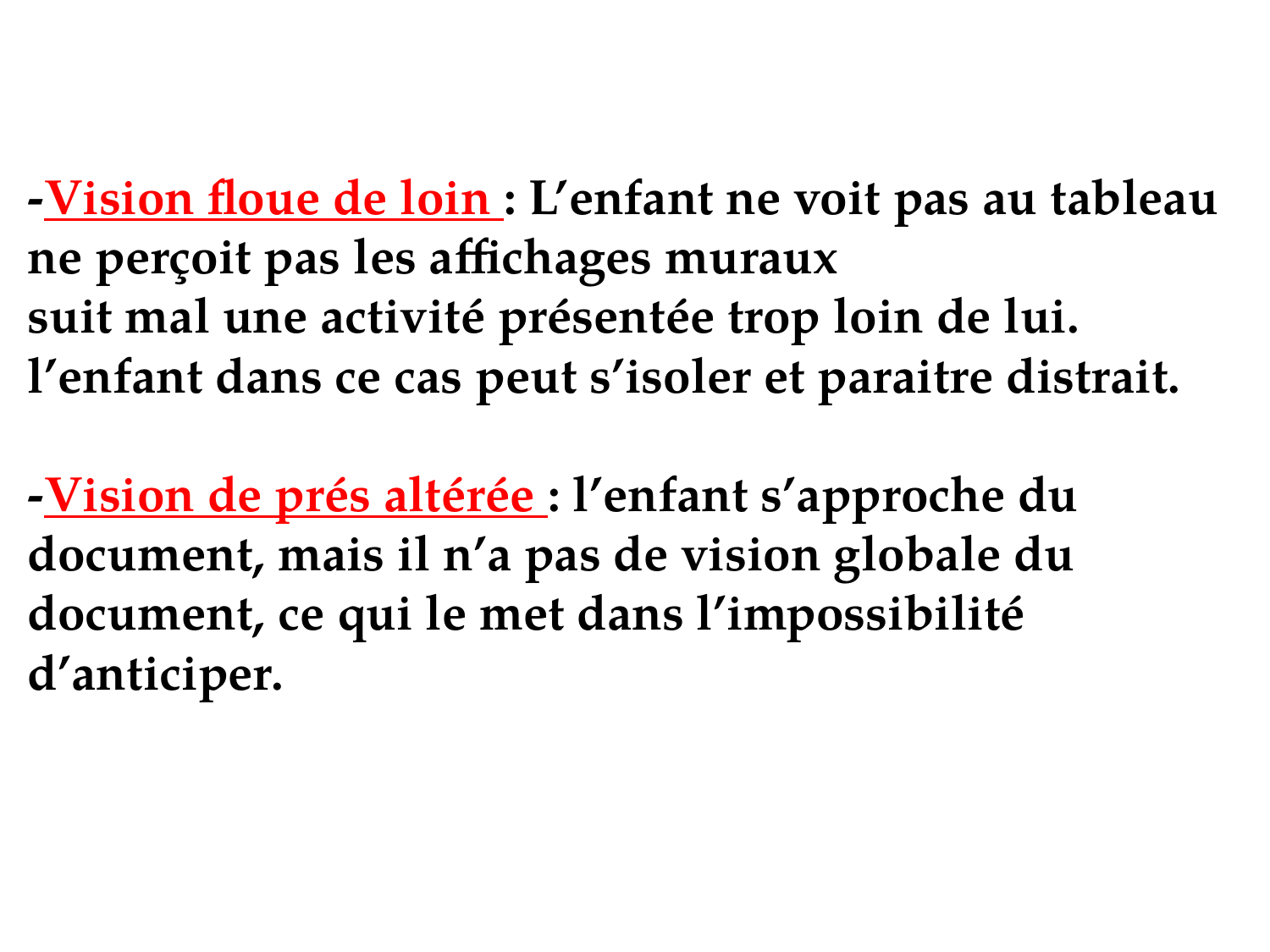

# -Vision floue de loin : L’enfant ne voit pas au tableau ne perçoit pas les affichages muraux suit mal une activité présentée trop loin de lui. l’enfant dans ce cas peut s’isoler et paraitre distrait. -Vision de prés altérée : l’enfant s’approche du document, mais il n’a pas de vision globale du document, ce qui le met dans l’impossibilité d’anticiper.